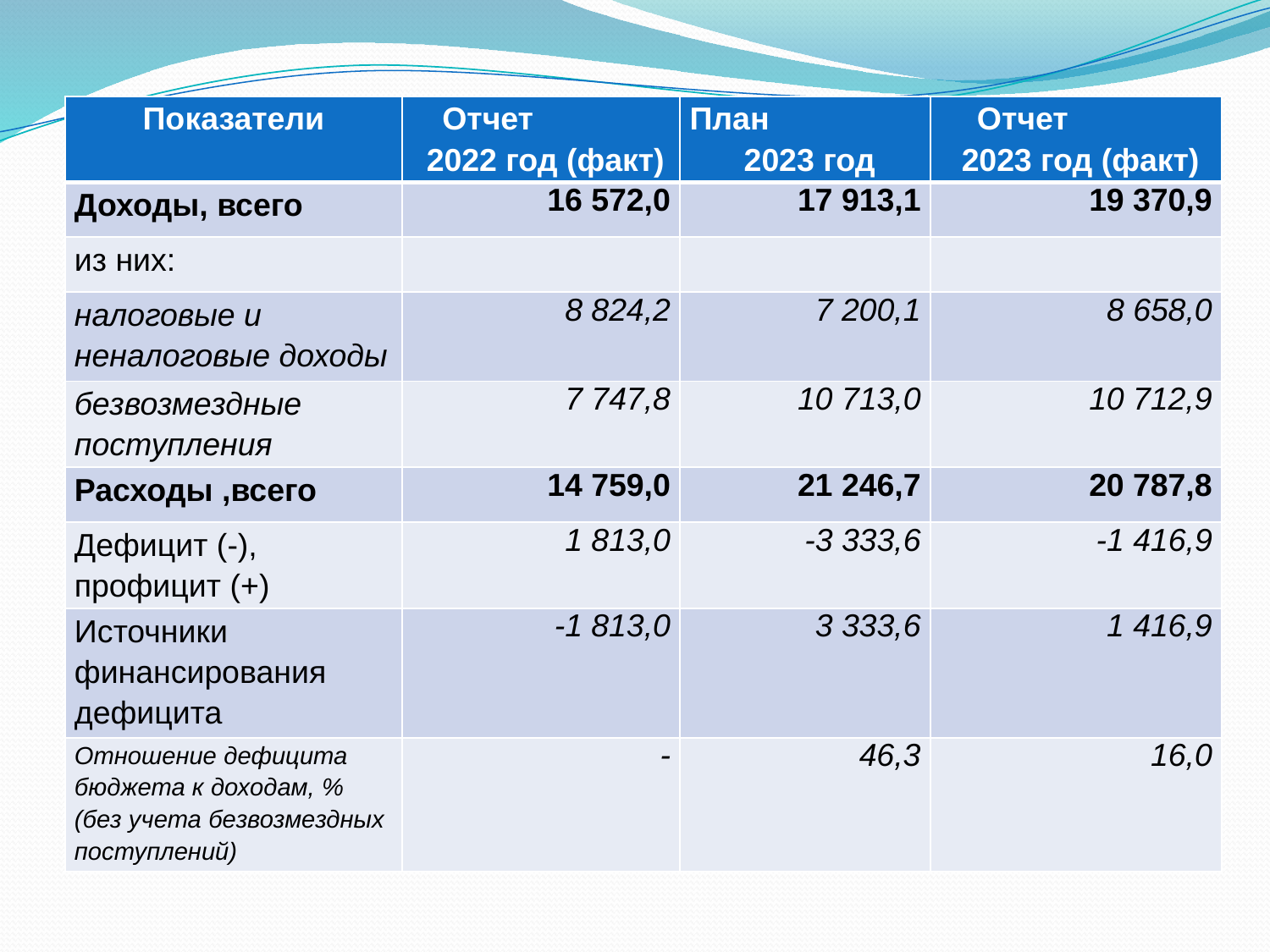

| Показатели | Отчет 2022 год (факт) | План 2023 год | Отчет 2023 год (факт) |
| --- | --- | --- | --- |
| Доходы, всего | 16 572,0 | 17 913,1 | 19 370,9 |
| из них: |  |  |  |
| налоговые и неналоговые доходы | 8 824,2 | 7 200,1 | 8 658,0 |
| безвозмездные поступления | 7 747,8 | 10 713,0 | 10 712,9 |
| Расходы ,всего | 14 759,0 | 21 246,7 | 20 787,8 |
| Дефицит (-), профицит (+) | 1 813,0 | -3 333,6 | -1 416,9 |
| Источники финансирования дефицита | -1 813,0 | 3 333,6 | 1 416,9 |
| Отношение дефицита бюджета к доходам, % (без учета безвозмездных поступлений) | - | 46,3 | 16,0 |
# ОСНОВНЫЕ ПАРАМЕТРЫ БЮДЖЕТА ГРАЧЕВСКОГО МУНИЦИПАЛЬНОГО ОБРАЗОВАНИЯ